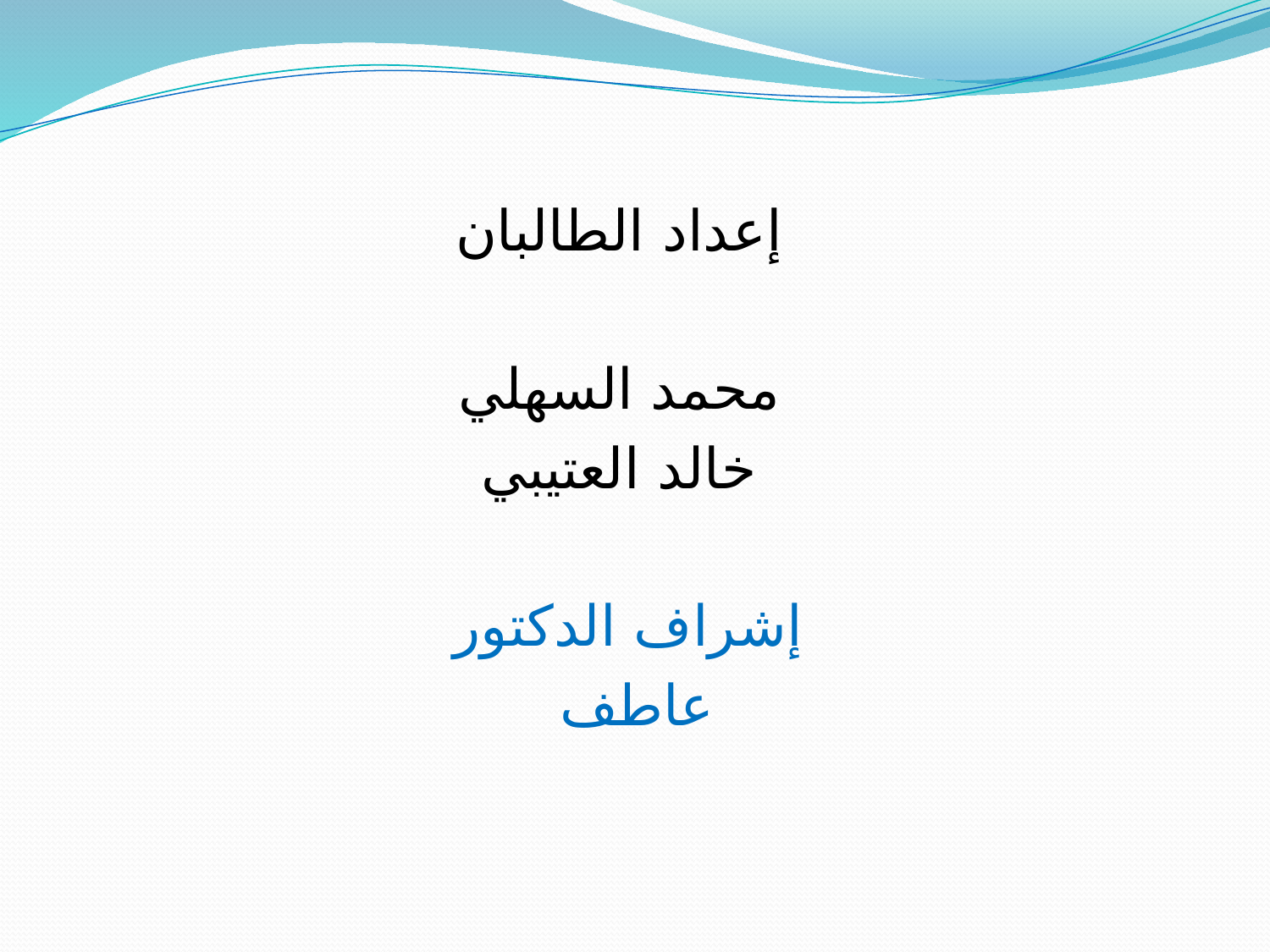

إعداد الطالبان

محمد السهلي
خالد العتيبي

إشراف الدكتور
عاطف